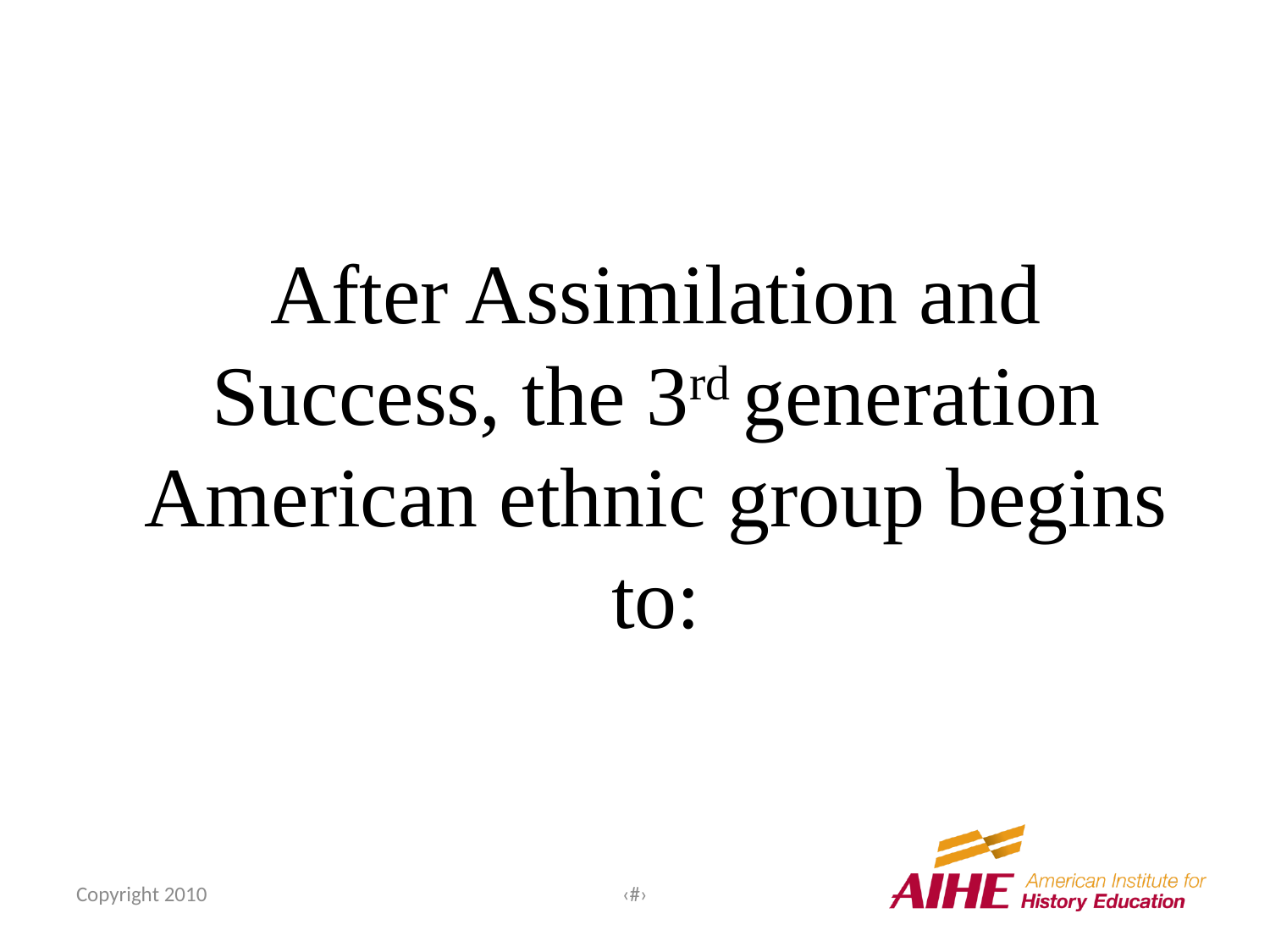

After Assimilation and Success, the 3rd generation American ethnic group begins
to:
Copyright 2010
‹#›